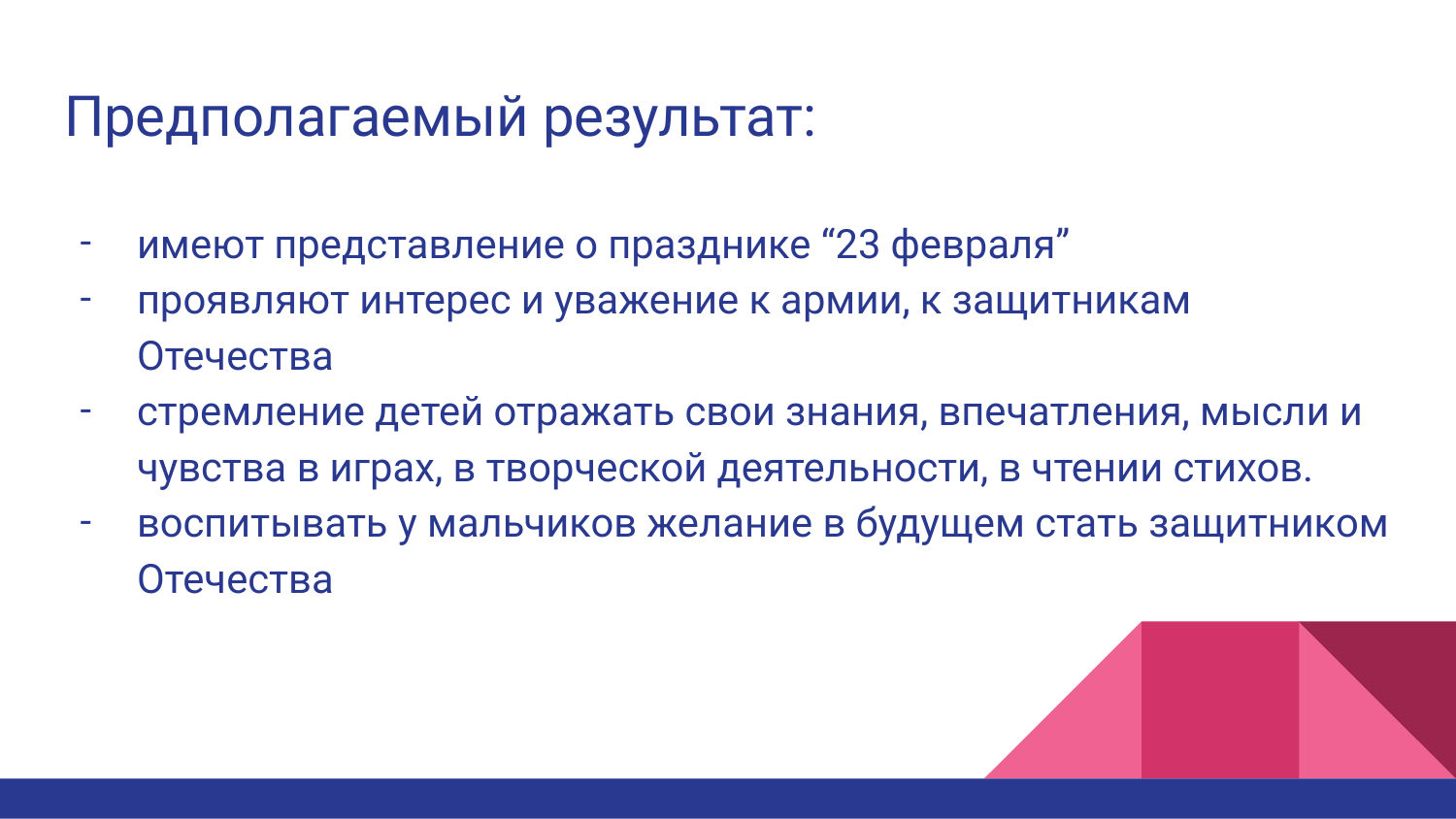

# Предполагаемый результат:
имеют представление о празднике “23 февраля”
проявляют интерес и уважение к армии, к защитникам Отечества
стремление детей отражать свои знания, впечатления, мысли и чувства в играх, в творческой деятельности, в чтении стихов.
воспитывать у мальчиков желание в будущем стать защитником Отечества